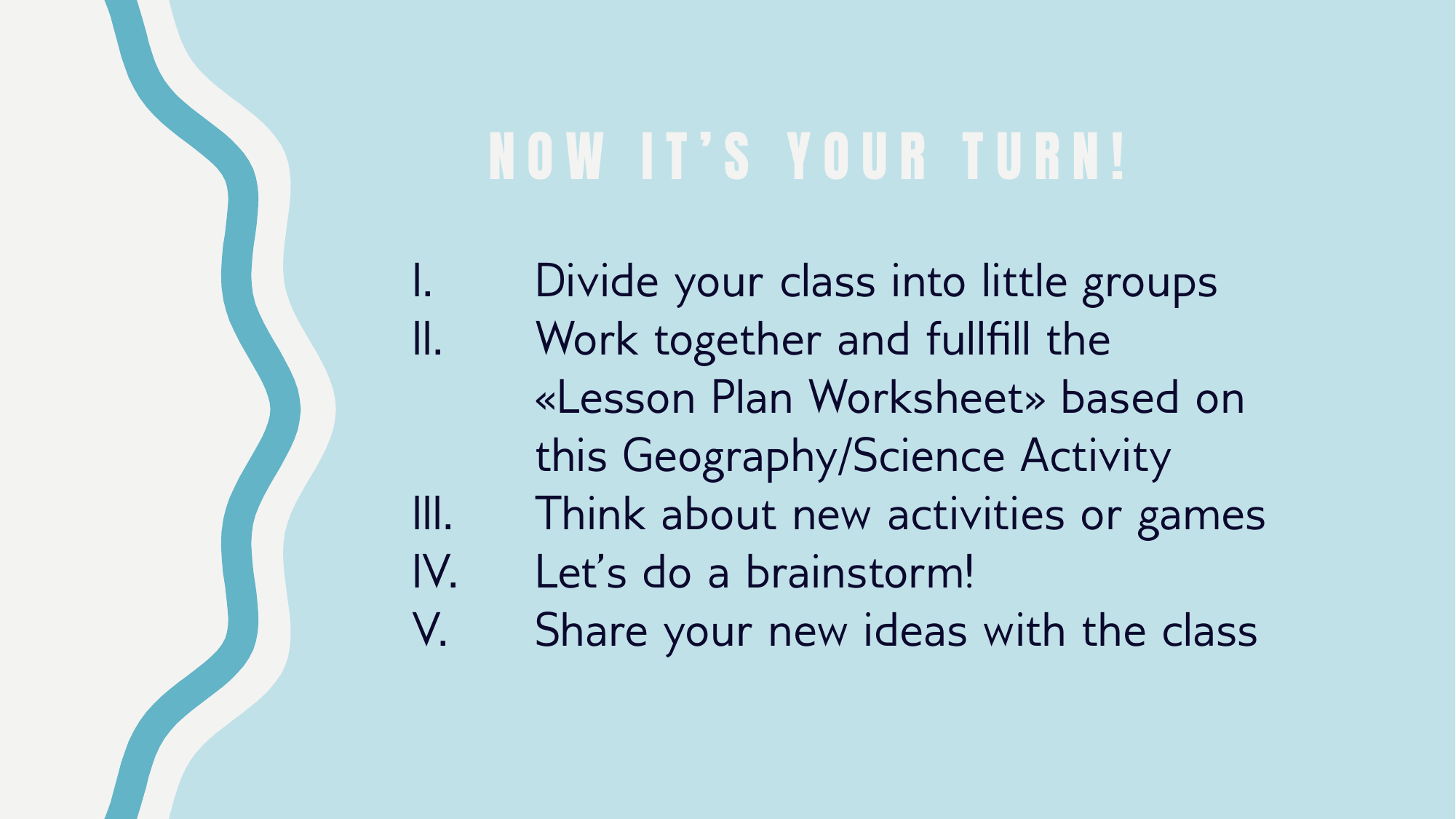

# Now it’s your turn!
Divide your class into little groups
Work together and fullfill the «Lesson Plan Worksheet» based on this Geography/Science Activity
Think about new activities or games
Let’s do a brainstorm!
Share your new ideas with the class